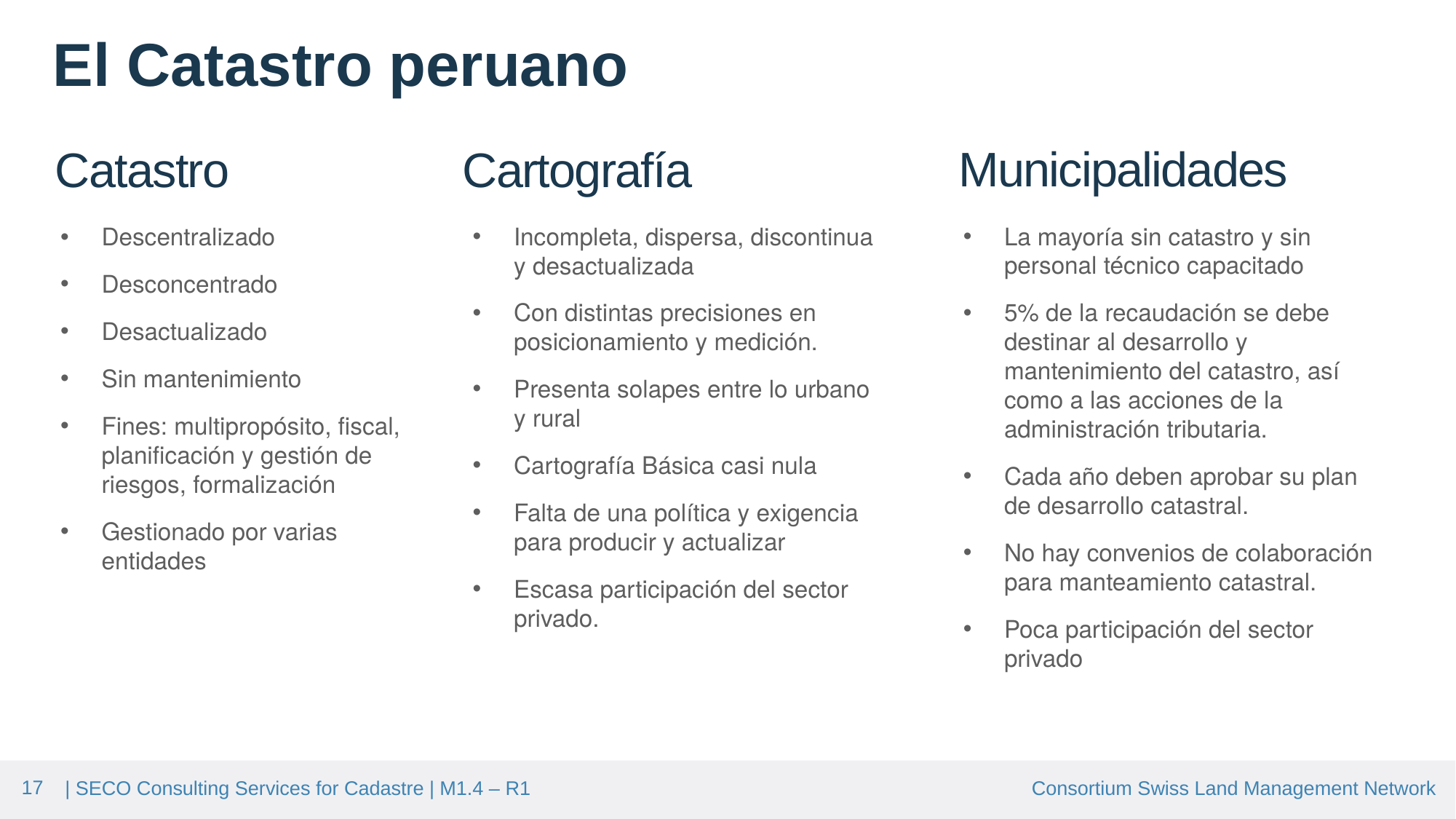

El Catastro peruano
Municipalidades
# Catastro
Cartografía
Incompleta, dispersa, discontinua y desactualizada
Con distintas precisiones en posicionamiento y medición.
Presenta solapes entre lo urbano y rural
Cartografía Básica casi nula
Falta de una política y exigencia para producir y actualizar
Escasa participación del sector privado.
La mayoría sin catastro y sin personal técnico capacitado
5% de la recaudación se debe destinar al desarrollo y mantenimiento del catastro, así como a las acciones de la administración tributaria.
Cada año deben aprobar su plan de desarrollo catastral.
No hay convenios de colaboración para manteamiento catastral.
Poca participación del sector privado
Descentralizado
Desconcentrado
Desactualizado
Sin mantenimiento
Fines: multipropósito, fiscal, planificación y gestión de riesgos, formalización
Gestionado por varias entidades
17